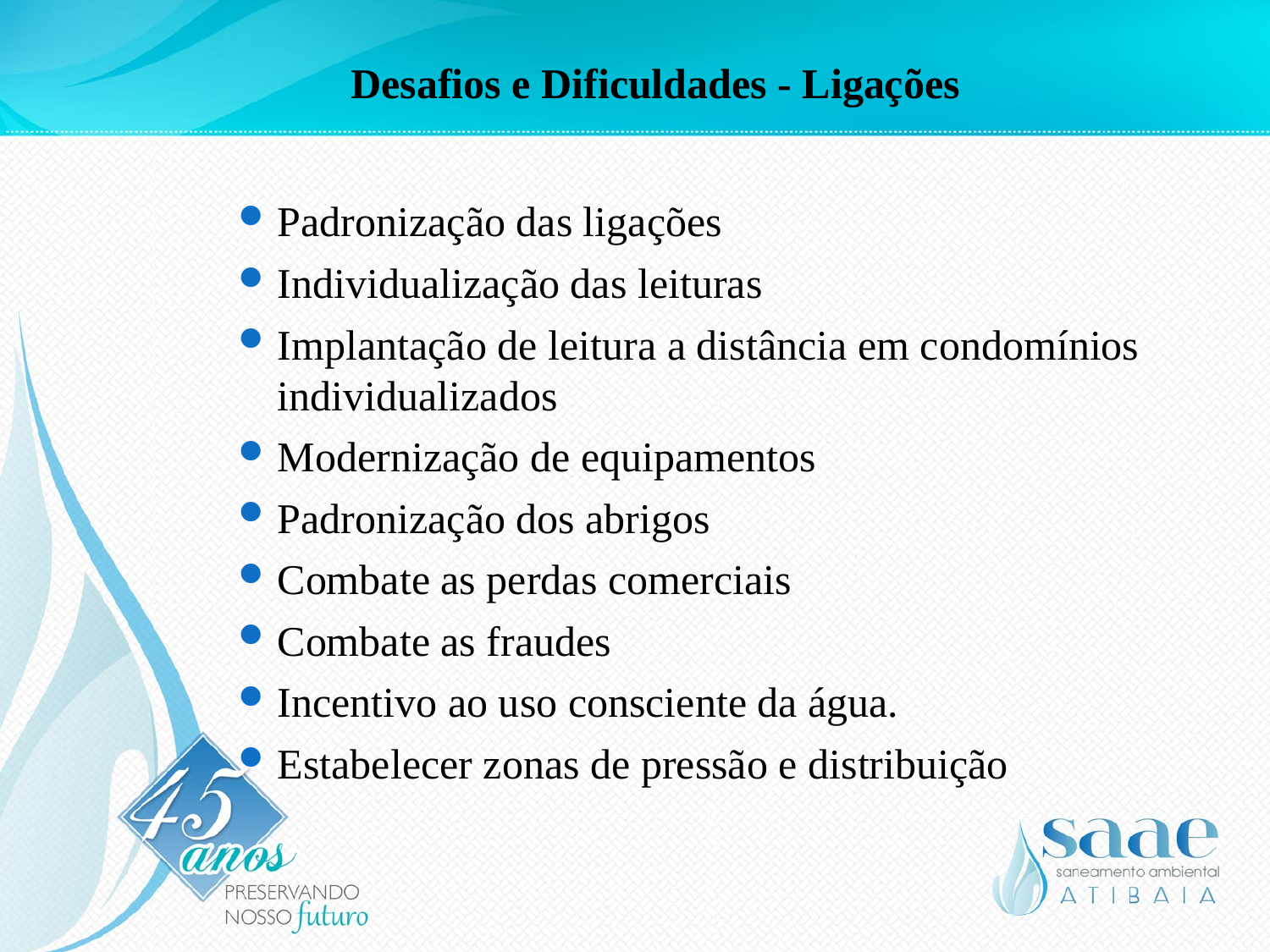

Padronização das ligações
Individualização das leituras
Implantação de leitura a distância em condomínios individualizados
Modernização de equipamentos
Padronização dos abrigos
Combate as perdas comerciais
Combate as fraudes
Incentivo ao uso consciente da água.
Estabelecer zonas de pressão e distribuição
Desafios e Dificuldades - Ligações